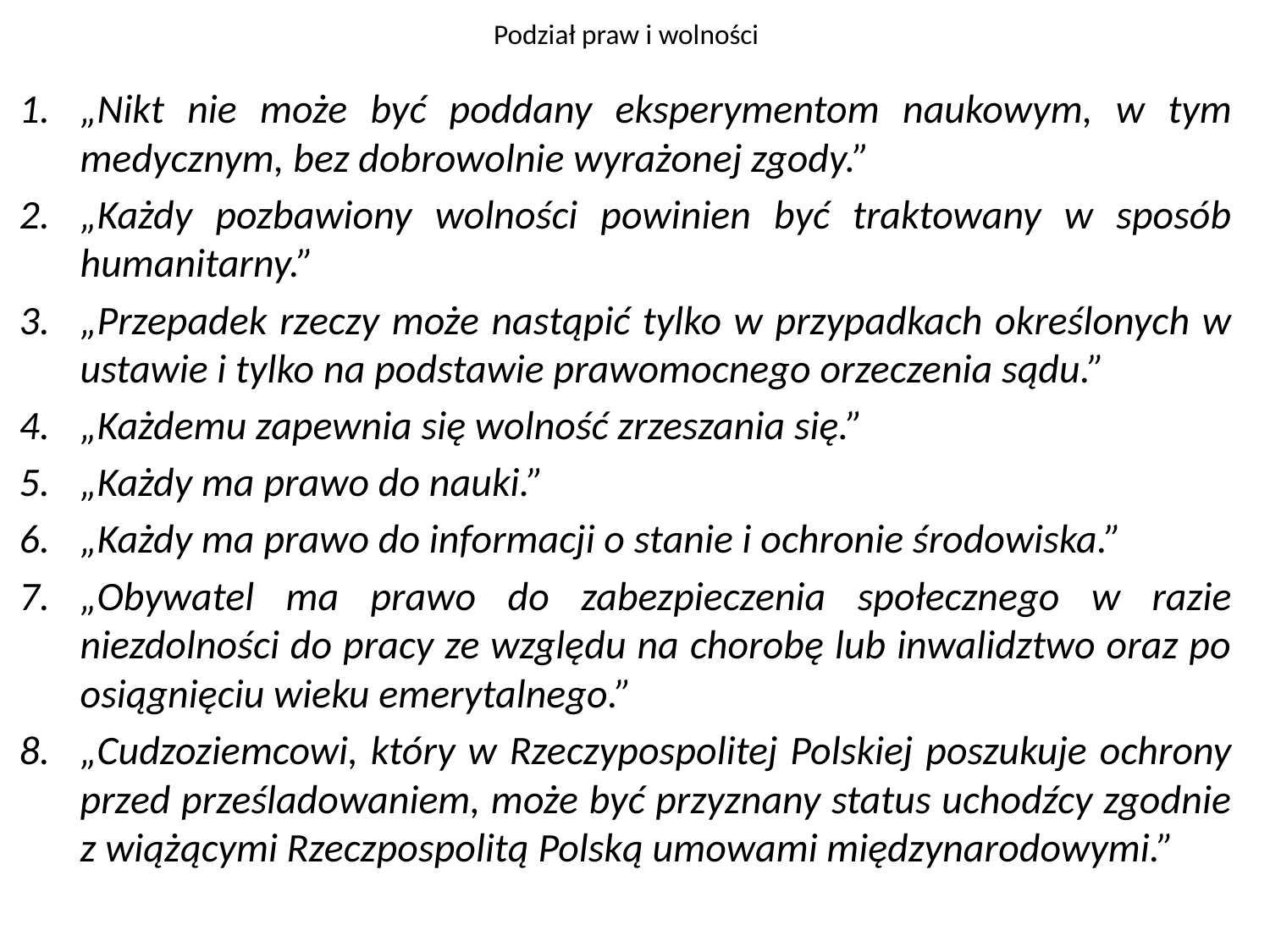

# Podział praw i wolności
„Nikt nie może być poddany eksperymentom naukowym, w tym medycznym, bez dobrowolnie wyrażonej zgody.”
„Każdy pozbawiony wolności powinien być traktowany w sposób humanitarny.”
„Przepadek rzeczy może nastąpić tylko w przypadkach określonych w ustawie i tylko na podstawie prawomocnego orzeczenia sądu.”
„Każdemu zapewnia się wolność zrzeszania się.”
„Każdy ma prawo do nauki.”
„Każdy ma prawo do informacji o stanie i ochronie środowiska.”
„Obywatel ma prawo do zabezpieczenia społecznego w razie niezdolności do pracy ze względu na chorobę lub inwalidztwo oraz po osiągnięciu wieku emerytalnego.”
„Cudzoziemcowi, który w Rzeczypospolitej Polskiej poszukuje ochrony przed prześladowaniem, może być przyznany status uchodźcy zgodnie z wiążącymi Rzeczpospolitą Polską umowami międzynarodowymi.”